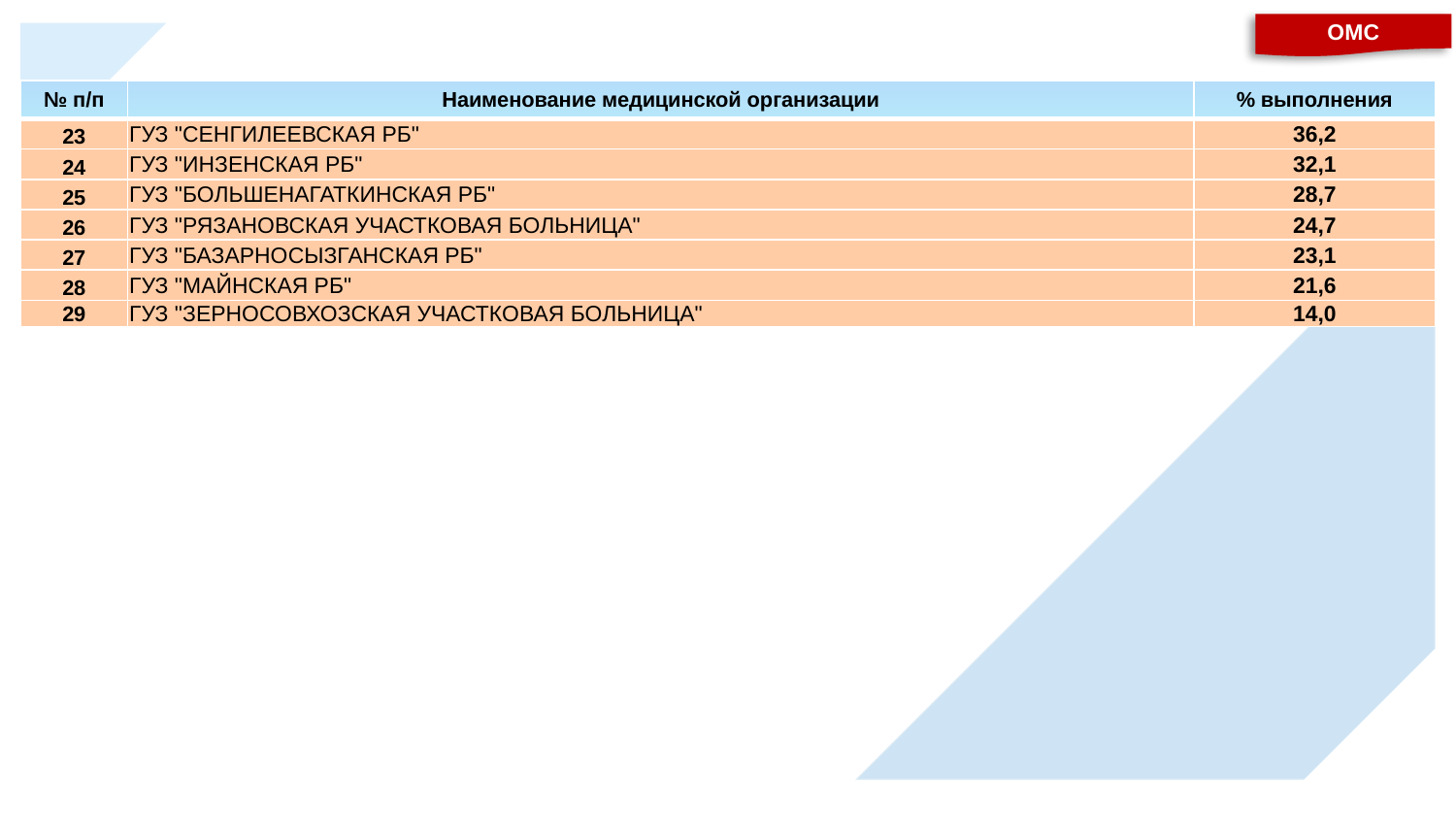

ОМС

| № п/п | Наименование медицинской организации | % выполнения |
| --- | --- | --- |
| 23 | ГУЗ "СЕНГИЛЕЕВСКАЯ РБ" | 36,2 |
| 24 | ГУЗ "ИНЗЕНСКАЯ РБ" | 32,1 |
| 25 | ГУЗ "БОЛЬШЕНАГАТКИНСКАЯ РБ" | 28,7 |
| 26 | ГУЗ "РЯЗАНОВСКАЯ УЧАСТКОВАЯ БОЛЬНИЦА" | 24,7 |
| 27 | ГУЗ "БАЗАРНОCЫЗГАНСКАЯ РБ" | 23,1 |
| 28 | ГУЗ "МАЙНСКАЯ РБ" | 21,6 |
| 29 | ГУЗ "ЗЕРНОСОВХОЗСКАЯ УЧАСТКОВАЯ БОЛЬНИЦА" | 14,0 |